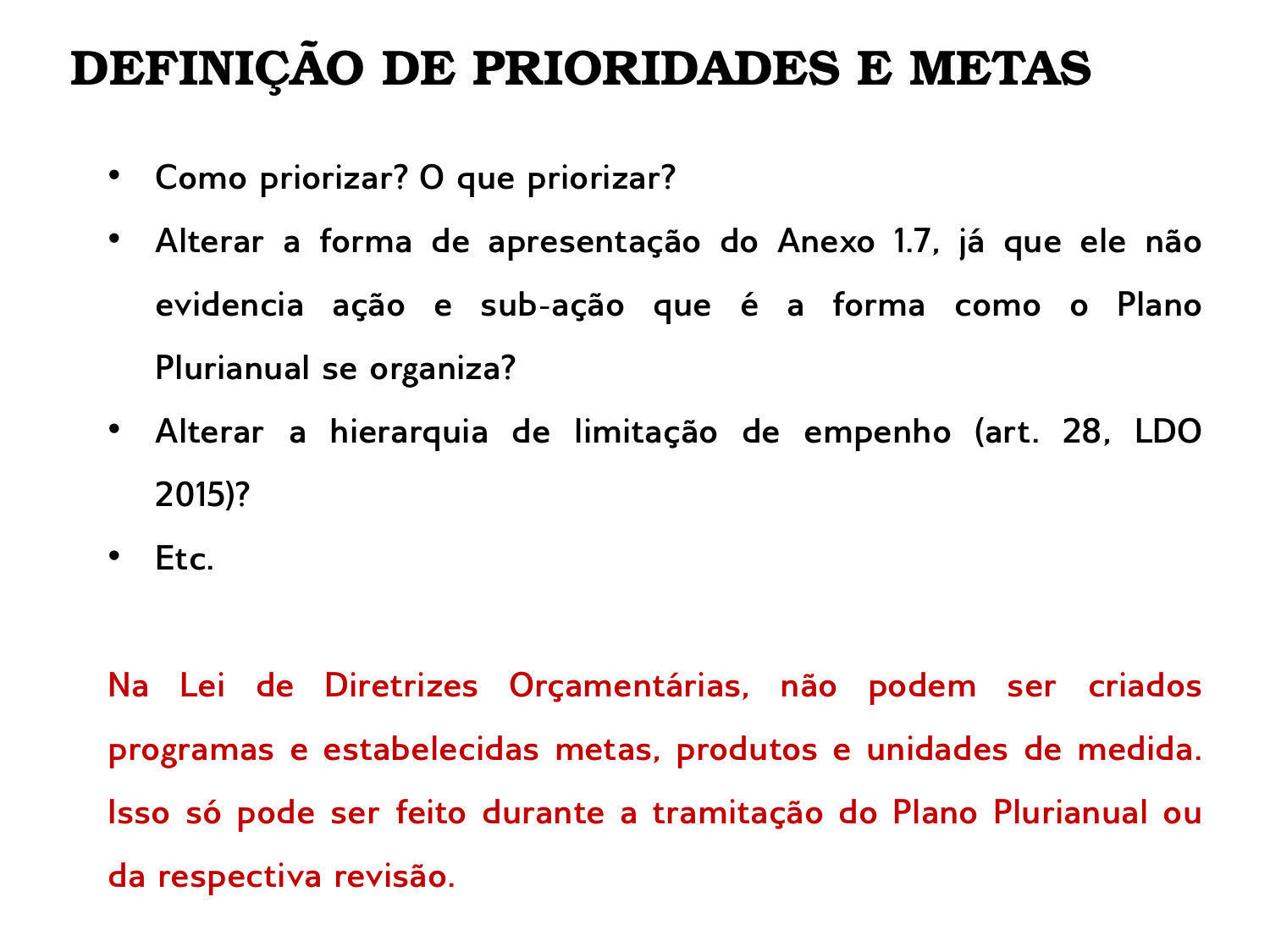

# DEFINIÇÃO DE PRIORIDADES E METAS
Como priorizar? O que priorizar?
Alterar a forma de apresentação do Anexo 1.7, já que ele não evidencia ação e sub-ação que é a forma como o Plano Plurianual se organiza?
Alterar a hierarquia de limitação de empenho (art. 28, LDO 2015)?
Etc.

Na Lei de Diretrizes Orçamentárias, não podem ser criados programas e estabelecidas metas, produtos e unidades de medida. Isso só pode ser feito durante a tramitação do Plano Plurianual ou da respectiva revisão.